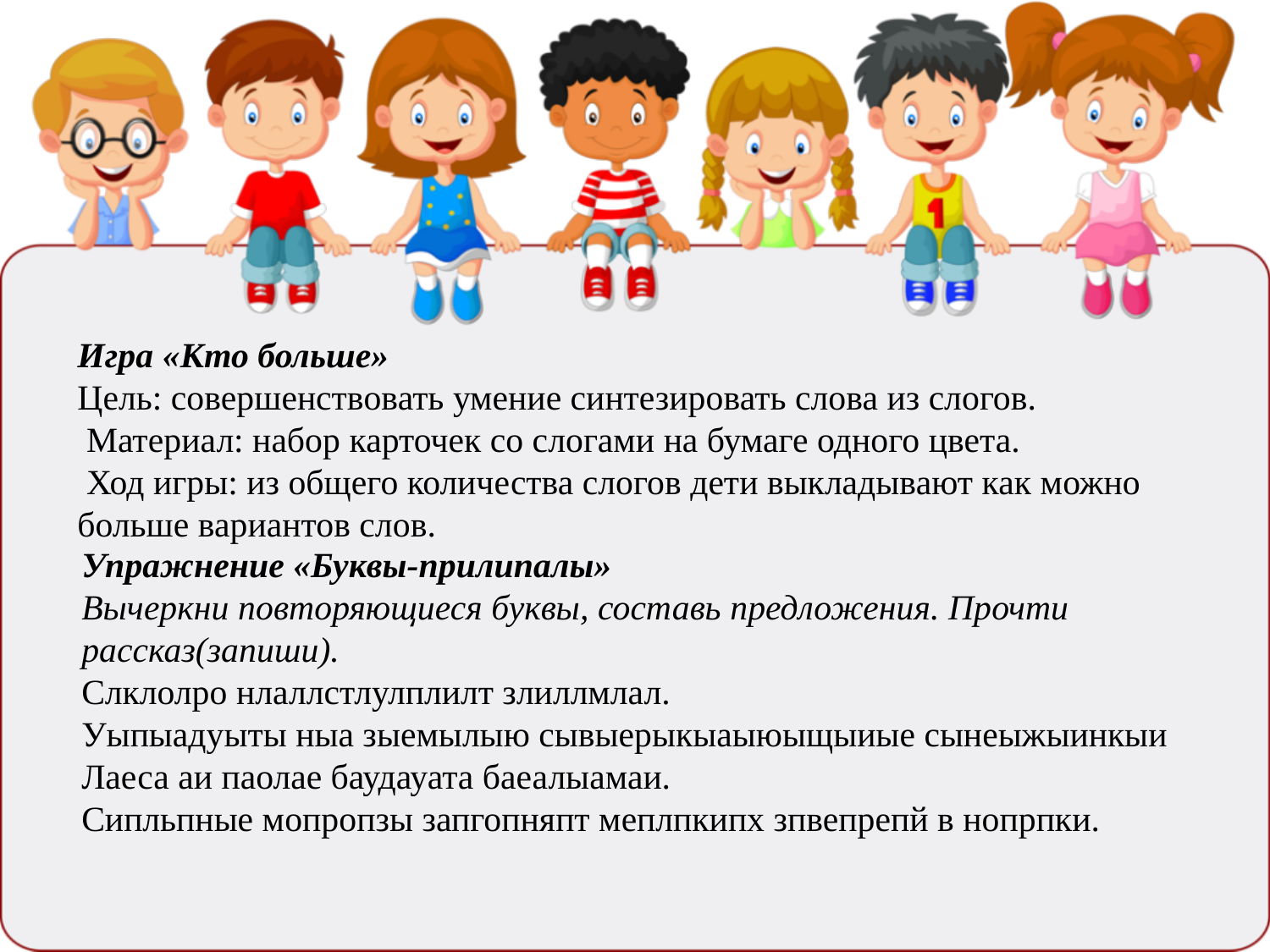

Игра «Кто больше»
Цель: совершенствовать умение синтезировать слова из слогов.
 Материал: набор карточек со слогами на бумаге одного цвета.
 Ход игры: из общего количества слогов дети выкладывают как можно больше вариантов слов.
Упражнение «Буквы-прилипалы»
Вычеркни повторяющиеся буквы, составь предложения. Прочти рассказ(запиши).
Слклолро нлаллстлулплилт злиллмлал.
Уыпыадуыты ныа зыемылыю сывыерыкыаыюыщыиые сынеыжыинкыи
Лаеса аи паолае баудауата баеалыамаи.
Сипльпные мопропзы запгопняпт меплпкипх зпвепрепй в нопрпки.